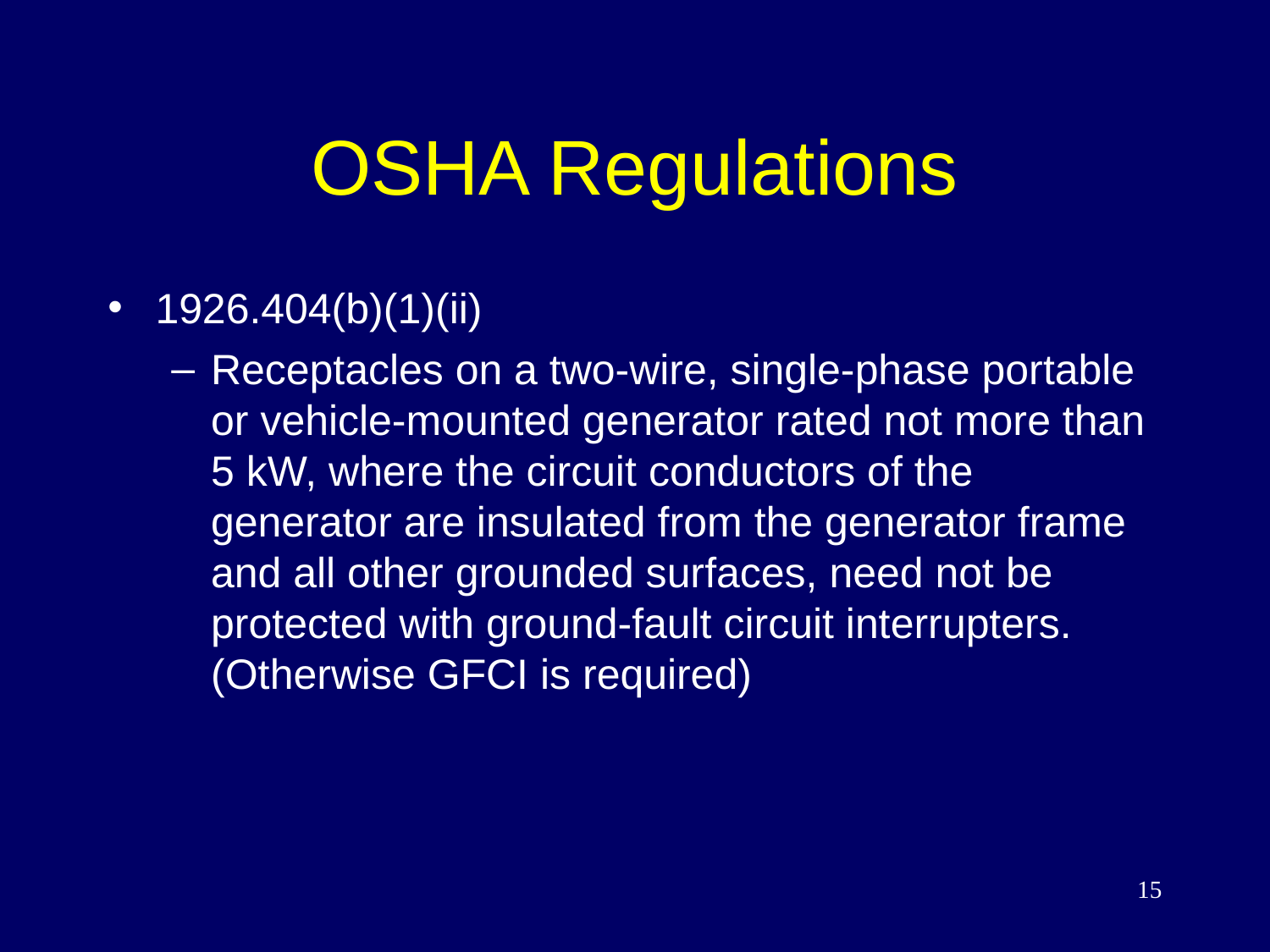

# OSHA Regulations
1926.404(b)(1)(ii)
Receptacles on a two-wire, single-phase portable or vehicle-mounted generator rated not more than 5 kW, where the circuit conductors of the generator are insulated from the generator frame and all other grounded surfaces, need not be protected with ground-fault circuit interrupters. (Otherwise GFCI is required)

15